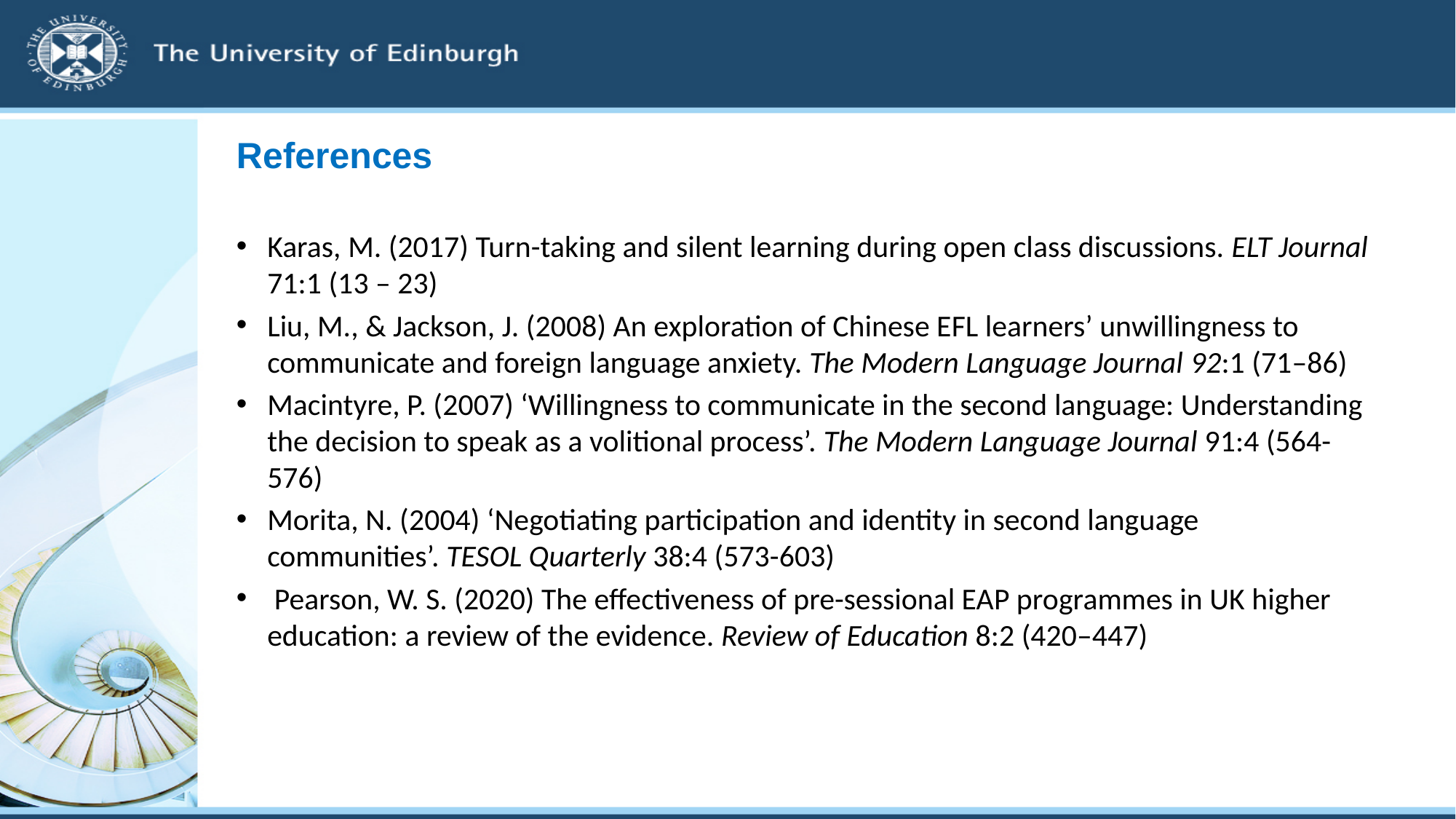

# References
Karas, M. (2017) Turn-taking and silent learning during open class discussions. ELT Journal 71:1 (13 – 23)
Liu, M., & Jackson, J. (2008) An exploration of Chinese EFL learners’ unwillingness to communicate and foreign language anxiety. The Modern Language Journal 92:1 (71–86)
Macintyre, P. (2007) ‘Willingness to communicate in the second language: Understanding the decision to speak as a volitional process’. The Modern Language Journal 91:4 (564-576)
Morita, N. (2004) ‘Negotiating participation and identity in second language communities’. TESOL Quarterly 38:4 (573-603)
 Pearson, W. S. (2020) The effectiveness of pre-sessional EAP programmes in UK higher education: a review of the evidence. Review of Education 8:2 (420–447)